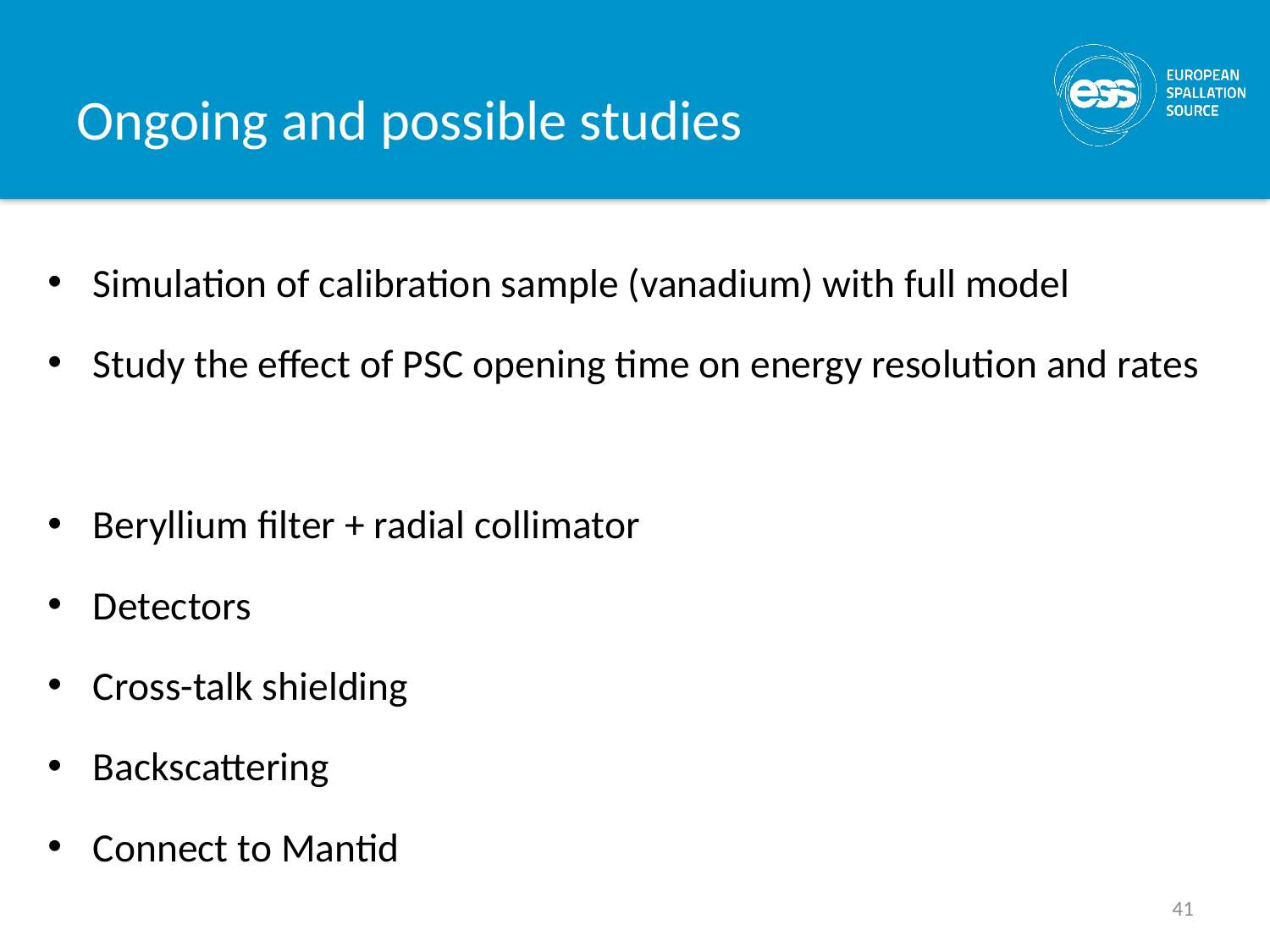

# Ongoing and possible studies
Simulation of calibration sample (vanadium) with full model
Study the effect of PSC opening time on energy resolution and rates

Beryllium filter + radial collimator
Detectors
Cross-talk shielding
Backscattering
Connect to Mantid

41